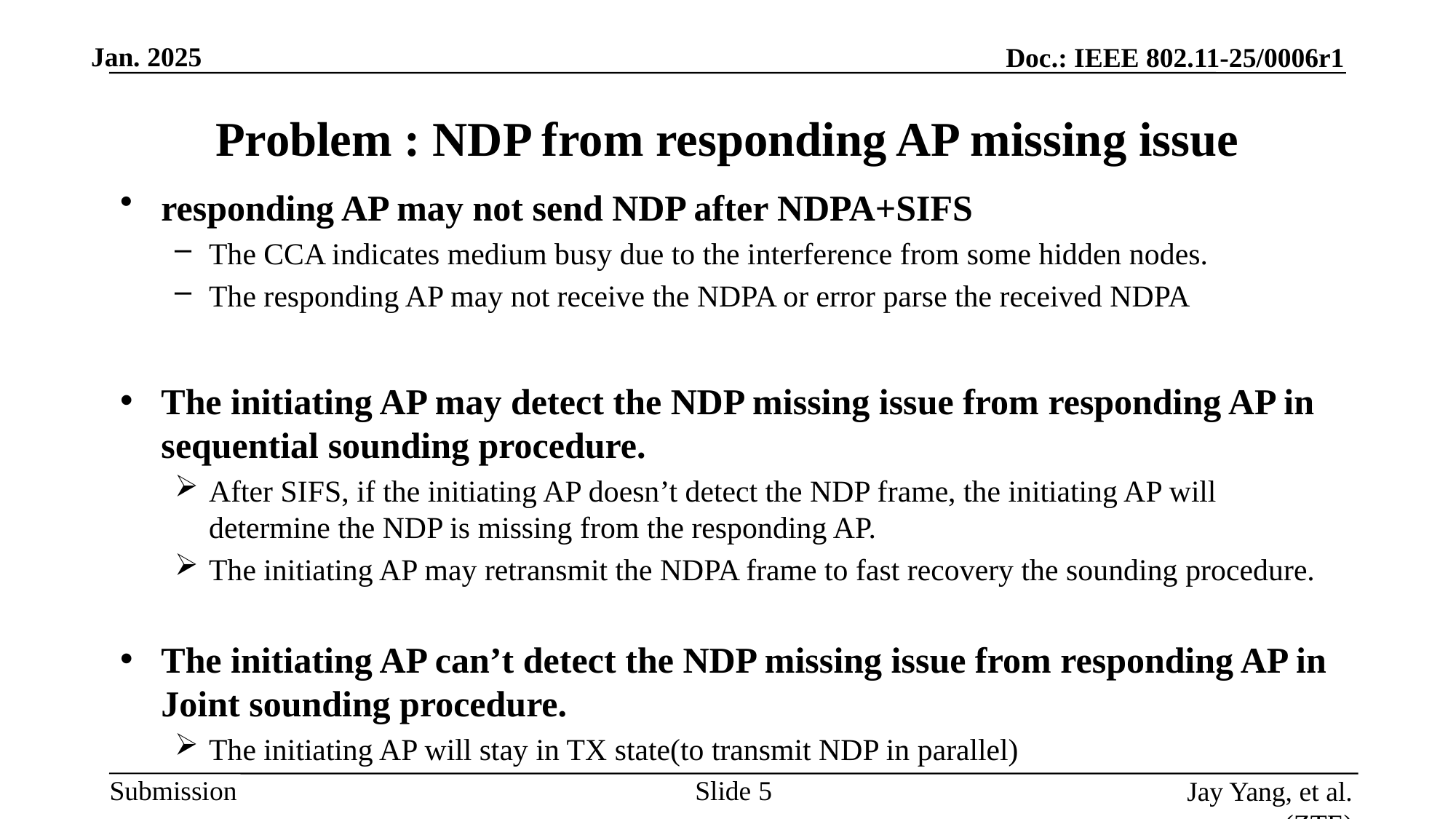

# Problem : NDP from responding AP missing issue
responding AP may not send NDP after NDPA+SIFS
The CCA indicates medium busy due to the interference from some hidden nodes.
The responding AP may not receive the NDPA or error parse the received NDPA

The initiating AP may detect the NDP missing issue from responding AP in sequential sounding procedure.
After SIFS, if the initiating AP doesn’t detect the NDP frame, the initiating AP will determine the NDP is missing from the responding AP.
The initiating AP may retransmit the NDPA frame to fast recovery the sounding procedure.

The initiating AP can’t detect the NDP missing issue from responding AP in Joint sounding procedure.
The initiating AP will stay in TX state(to transmit NDP in parallel)
Slide 5
Jay Yang, et al. (ZTE)